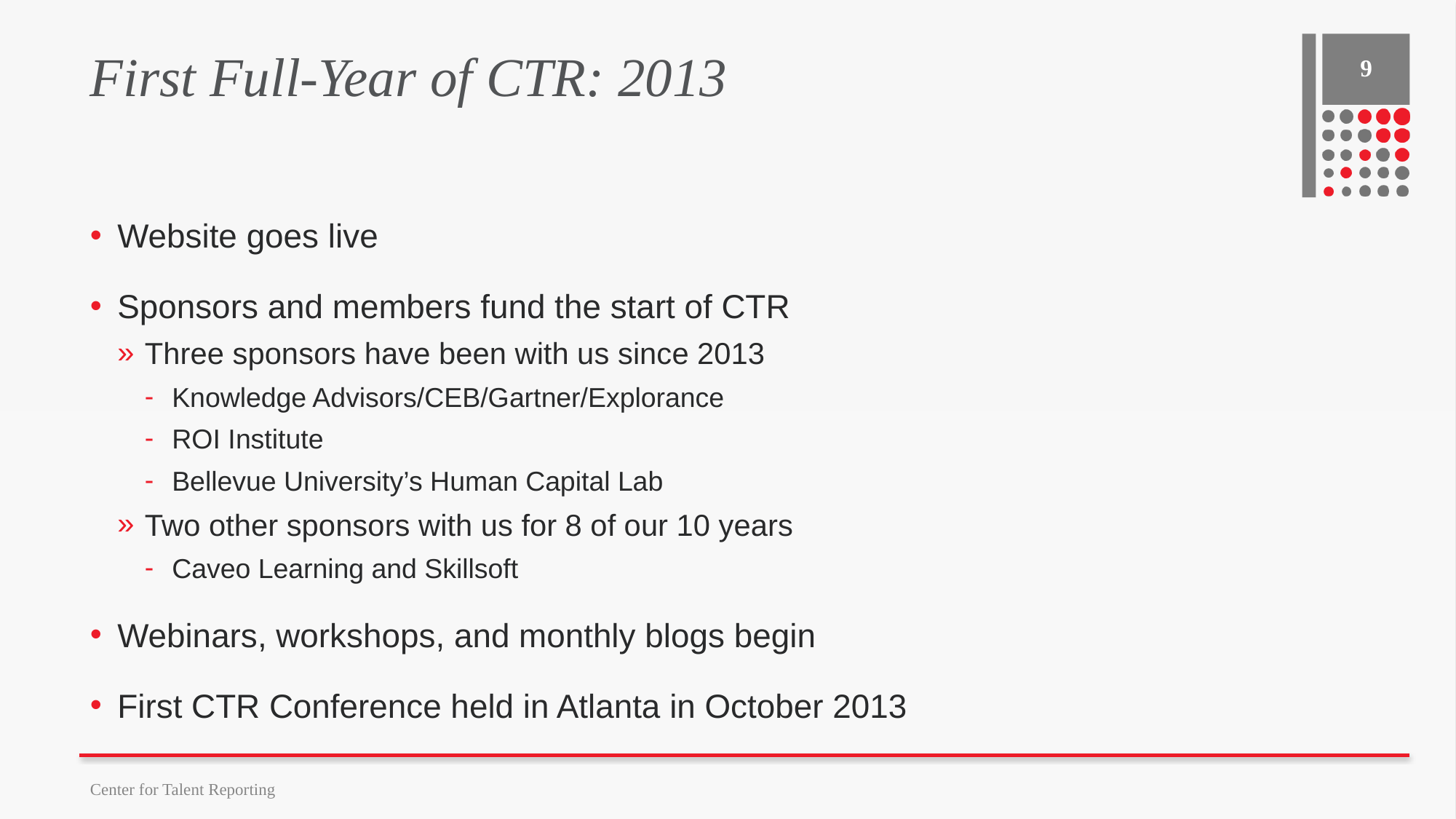

# First Full-Year of CTR: 2013
9
Website goes live
Sponsors and members fund the start of CTR
Three sponsors have been with us since 2013
Knowledge Advisors/CEB/Gartner/Explorance
ROI Institute
Bellevue University’s Human Capital Lab
Two other sponsors with us for 8 of our 10 years
Caveo Learning and Skillsoft
Webinars, workshops, and monthly blogs begin
First CTR Conference held in Atlanta in October 2013

Center for Talent Reporting